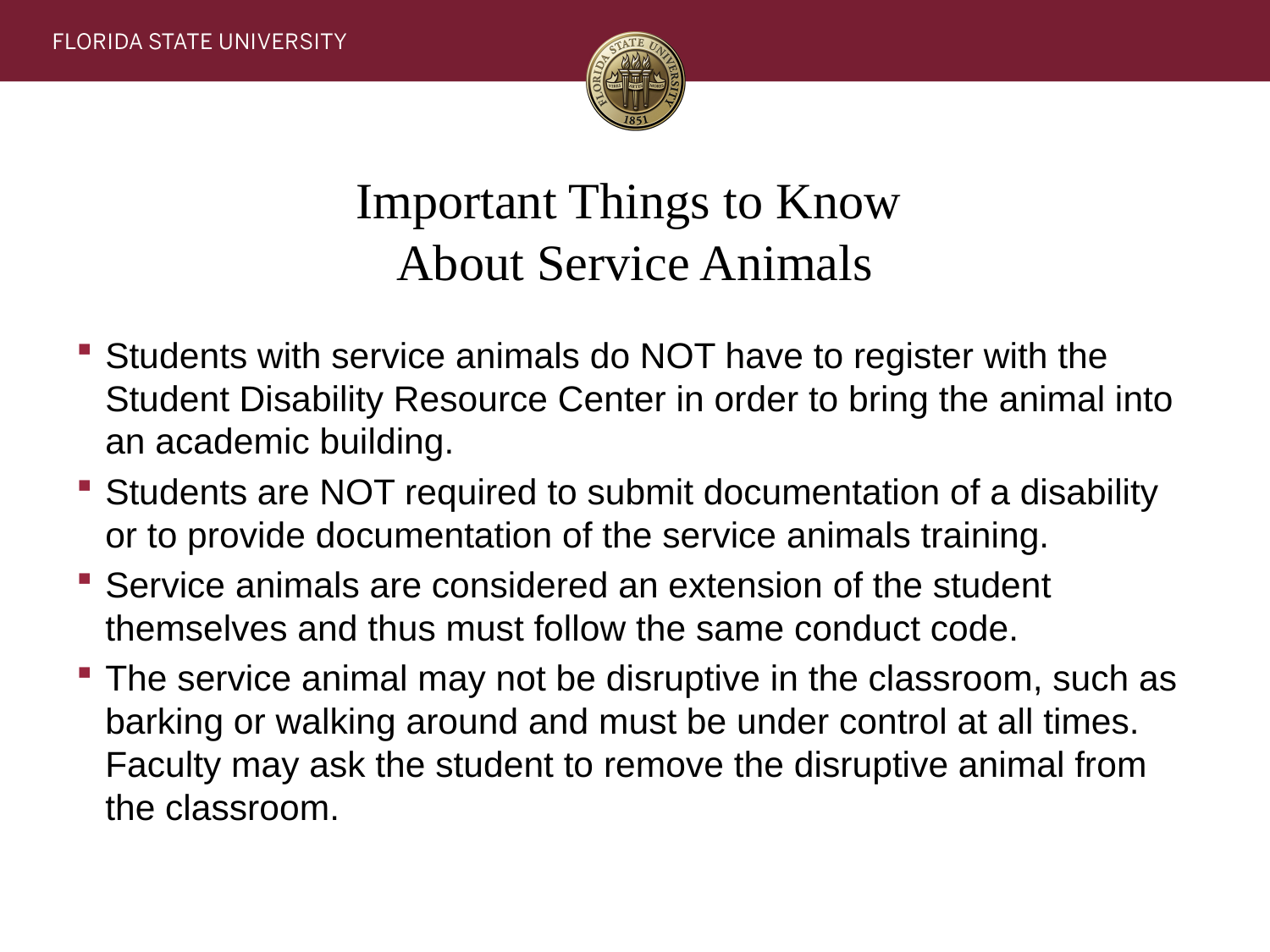

# Important Things to Know About Service Animals
Students with service animals do NOT have to register with the Student Disability Resource Center in order to bring the animal into an academic building.
Students are NOT required to submit documentation of a disability or to provide documentation of the service animals training.
Service animals are considered an extension of the student themselves and thus must follow the same conduct code.
The service animal may not be disruptive in the classroom, such as barking or walking around and must be under control at all times. Faculty may ask the student to remove the disruptive animal from the classroom.